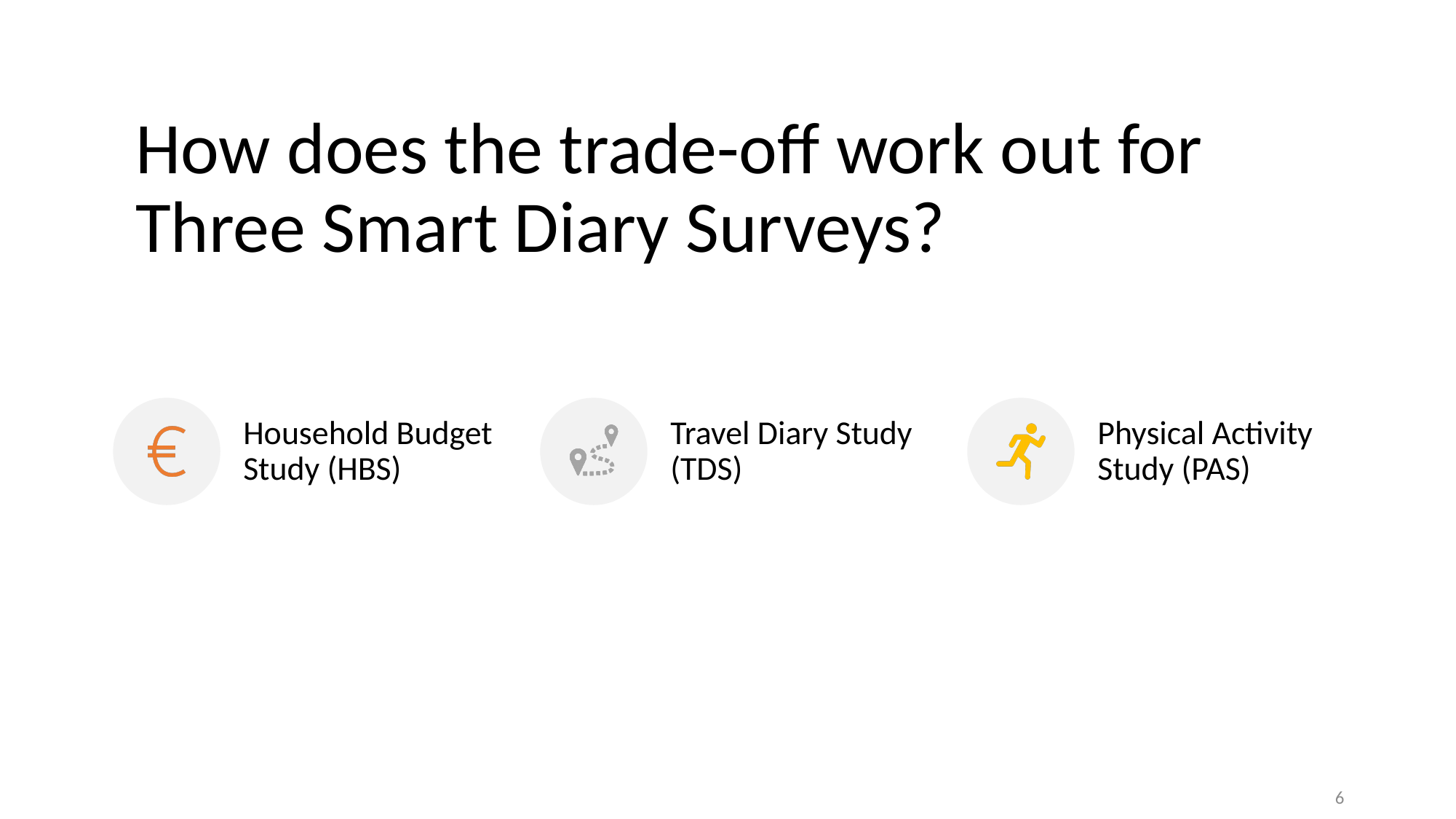

# How does the trade-off work out for Three Smart Diary Surveys?
Household Budget Study (HBS)
Travel Diary Study (TDS)
Physical Activity Study (PAS)
6